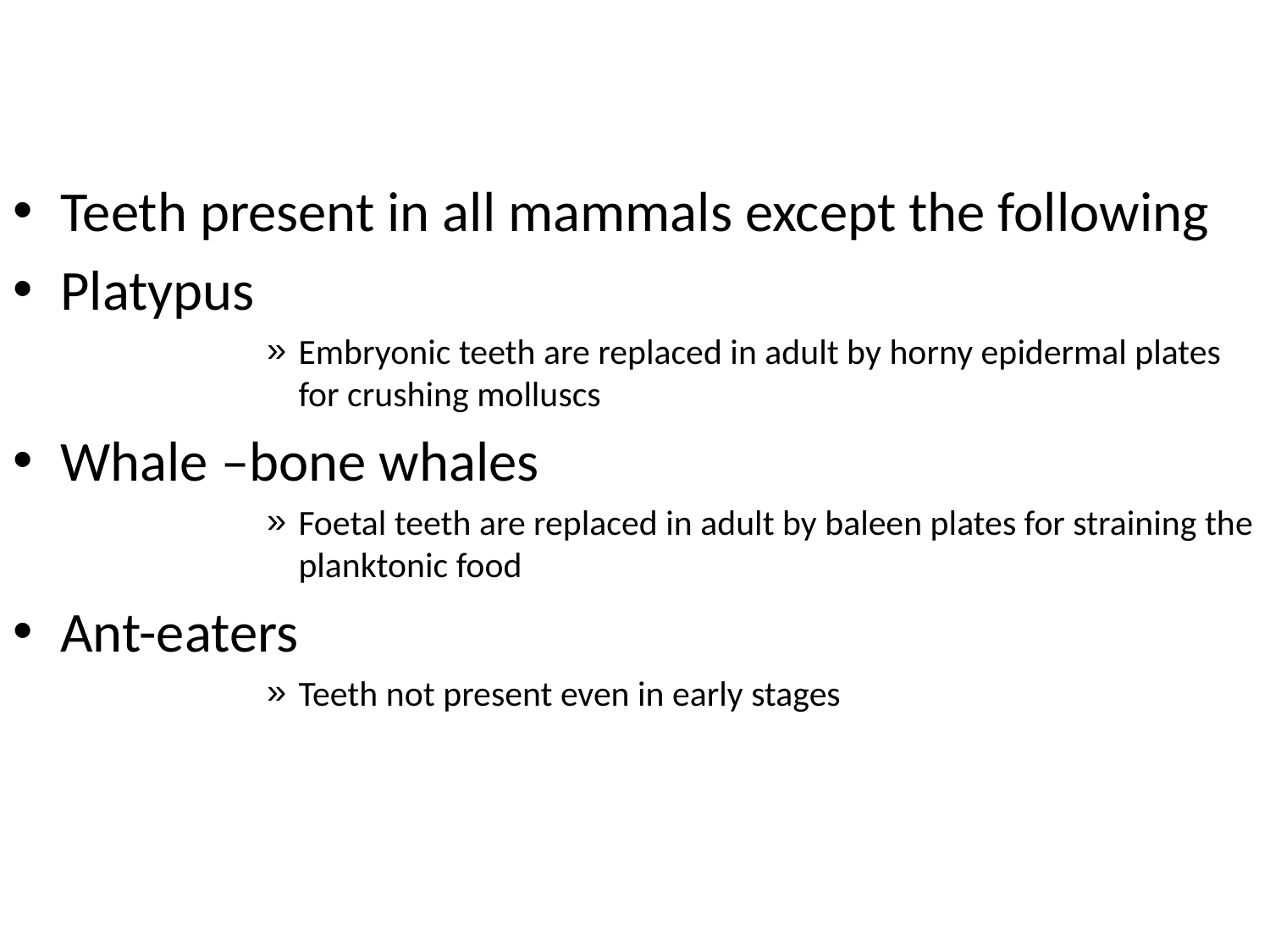

Teeth present in all mammals except the following
Platypus
Embryonic teeth are replaced in adult by horny epidermal plates for crushing molluscs
Whale –bone whales
Foetal teeth are replaced in adult by baleen plates for straining the planktonic food
Ant-eaters
Teeth not present even in early stages